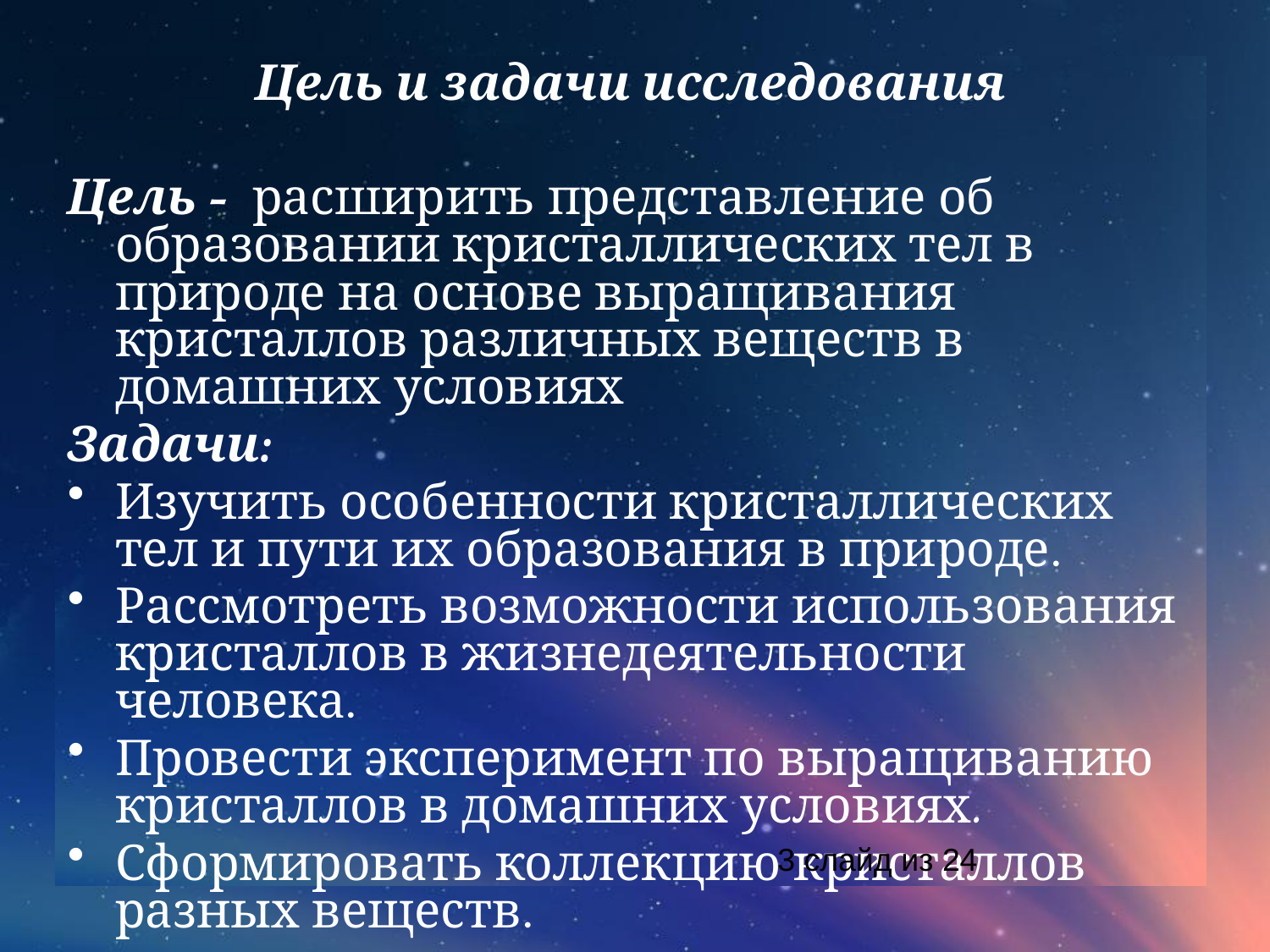

Цель и задачи исследования

Цель -  расширить представление об образовании кристаллических тел в природе на основе выращивания кристаллов различных веществ в домашних условиях
Задачи:
Изучить особенности кристаллических тел и пути их образования в природе.
Рассмотреть возможности использования кристаллов в жизнедеятельности человека.
Провести эксперимент по выращиванию кристаллов в домашних условиях.
Сформировать коллекцию кристаллов разных веществ.
3 слайд из 24